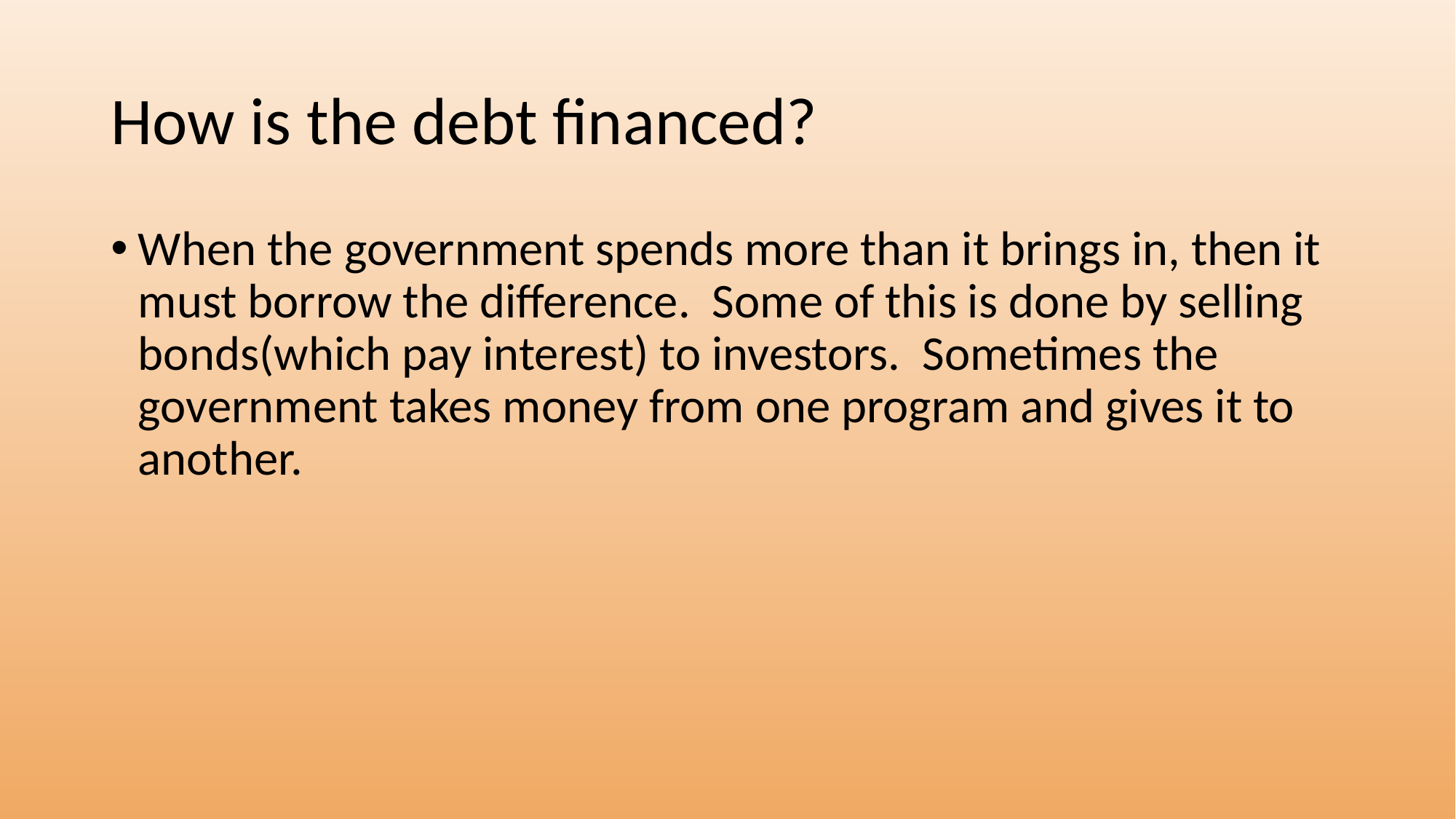

# How is the debt financed?
When the government spends more than it brings in, then it must borrow the difference.  Some of this is done by selling bonds(which pay interest) to investors.  Sometimes the government takes money from one program and gives it to another.